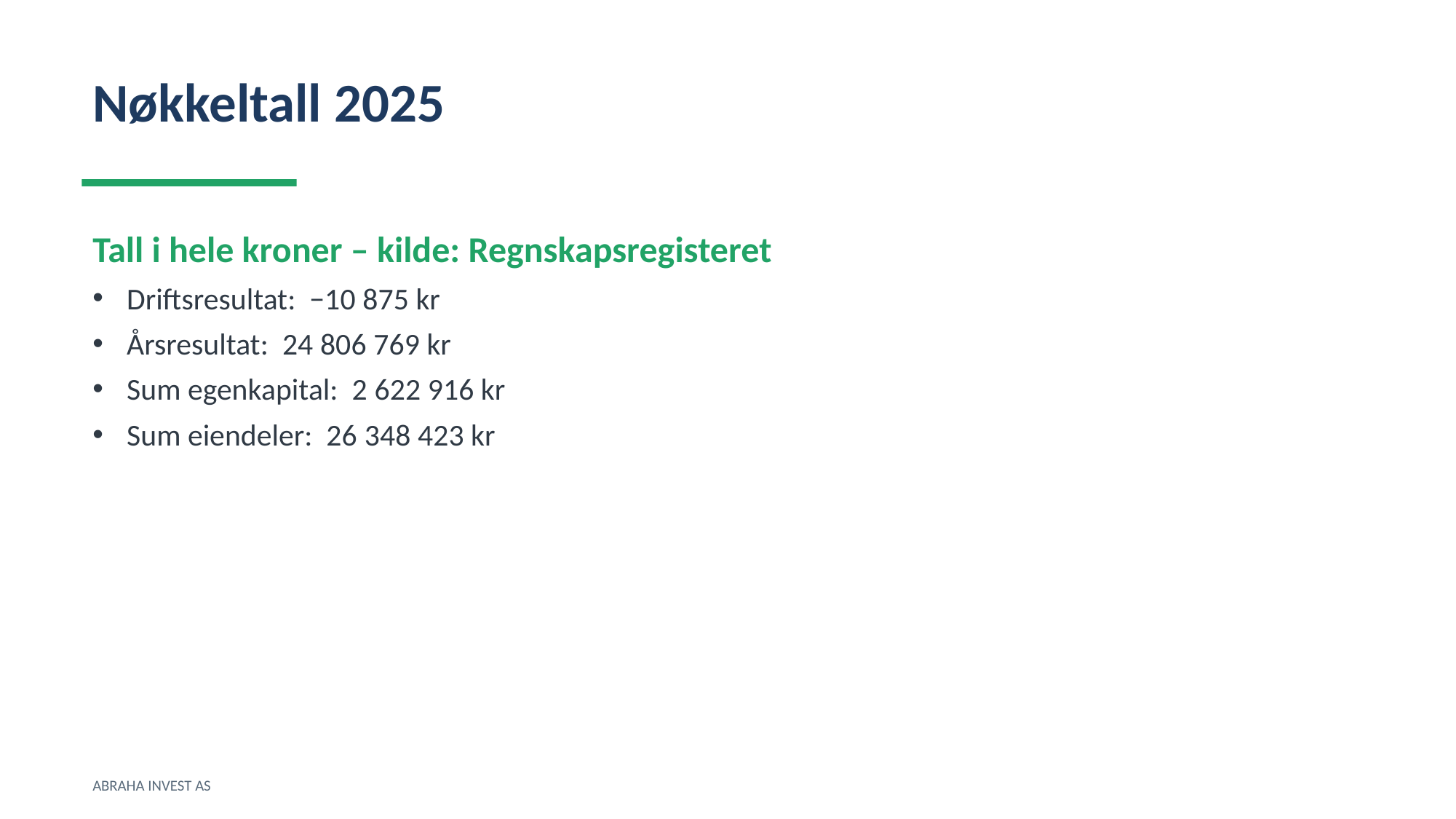

Nøkkeltall 2025

Tall i hele kroner – kilde: Regnskapsregisteret
Driftsresultat:  −10 875 kr
Årsresultat:  24 806 769 kr
Sum egenkapital:  2 622 916 kr
Sum eiendeler:  26 348 423 kr
ABRAHA INVEST AS